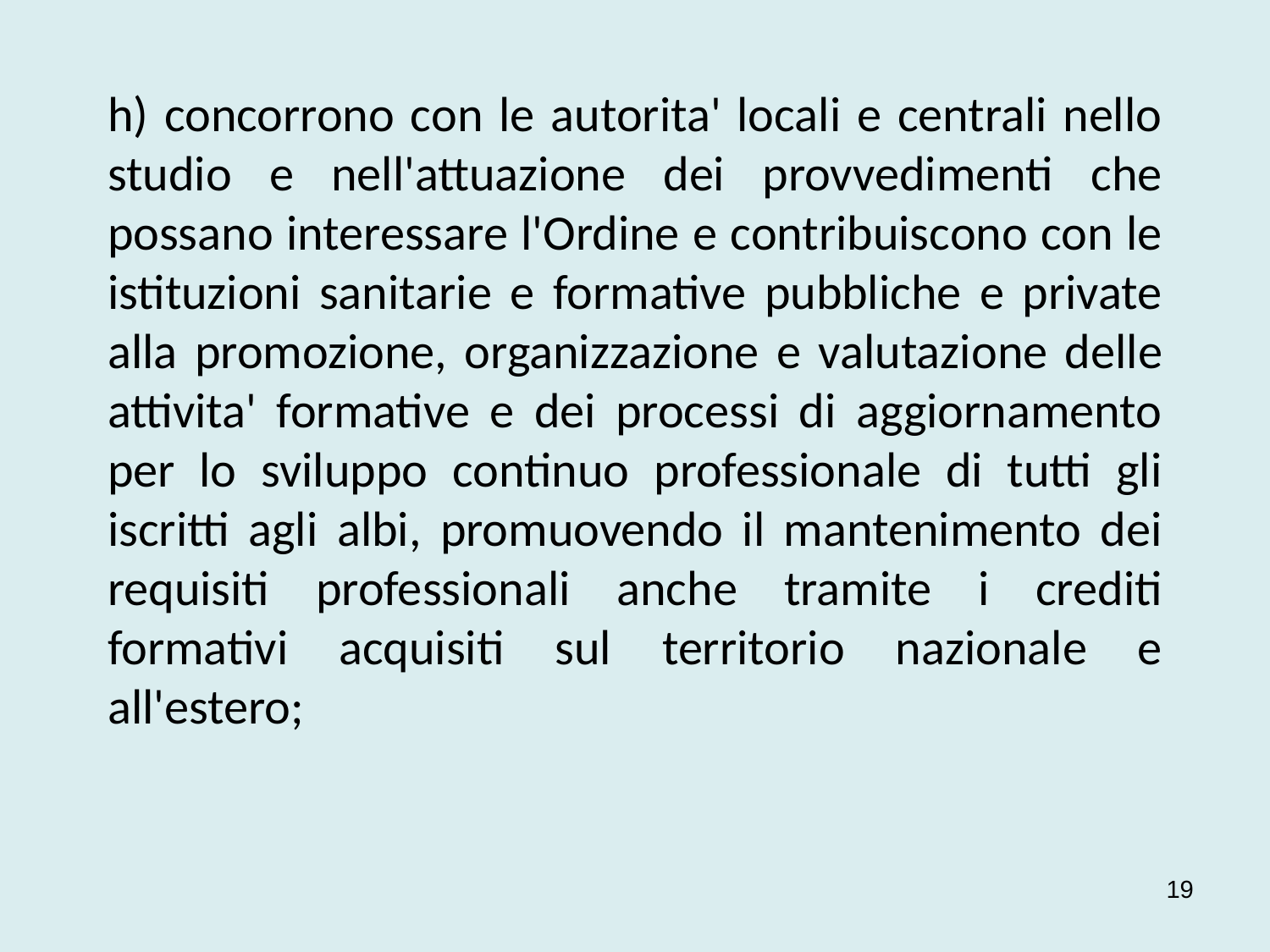

h) concorrono con le autorita' locali e centrali nello studio e nell'attuazione dei provvedimenti che possano interessare l'Ordine e contribuiscono con le istituzioni sanitarie e formative pubbliche e private alla promozione, organizzazione e valutazione delle attivita' formative e dei processi di aggiornamento per lo sviluppo continuo professionale di tutti gli iscritti agli albi, promuovendo il mantenimento dei requisiti professionali anche tramite i crediti formativi acquisiti sul territorio nazionale e all'estero;
19